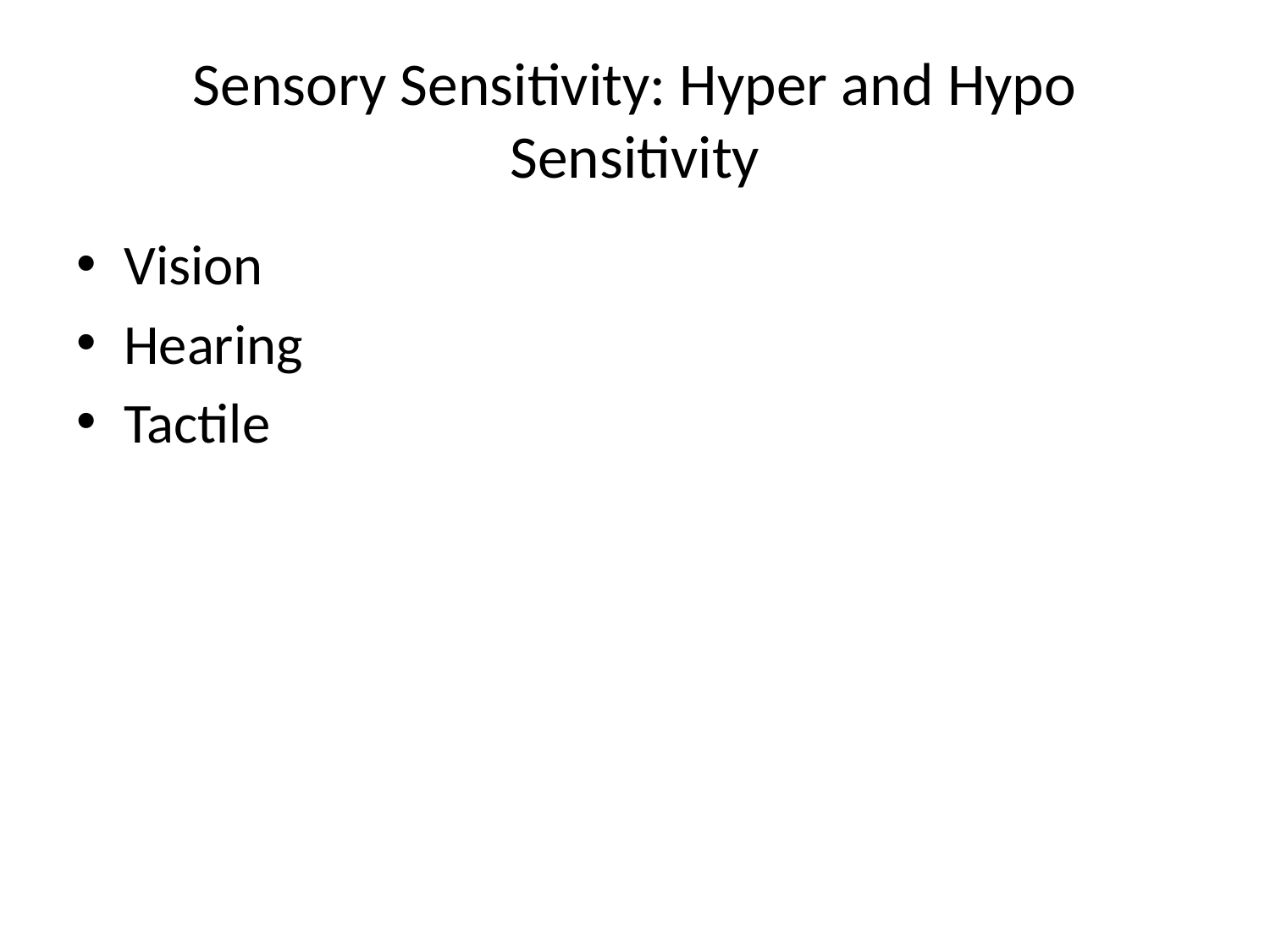

# Sensory Sensitivity: Hyper and Hypo Sensitivity
Vision
Hearing
Tactile